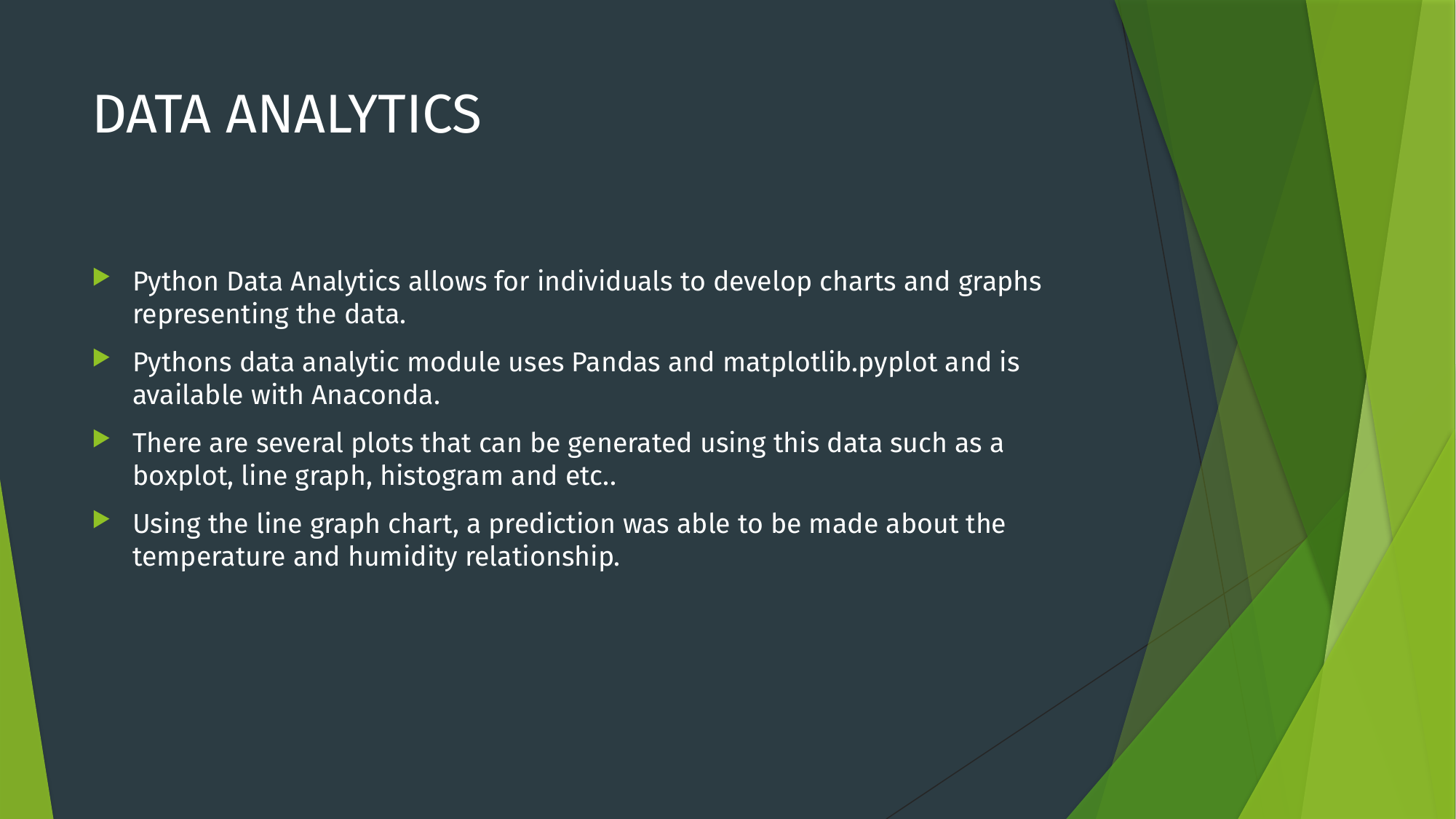

# DATA ANALYTICS
Python Data Analytics allows for individuals to develop charts and graphs representing the data.
Pythons data analytic module uses Pandas and matplotlib.pyplot and is available with Anaconda.
There are several plots that can be generated using this data such as a boxplot, line graph, histogram and etc..
Using the line graph chart, a prediction was able to be made about the temperature and humidity relationship.